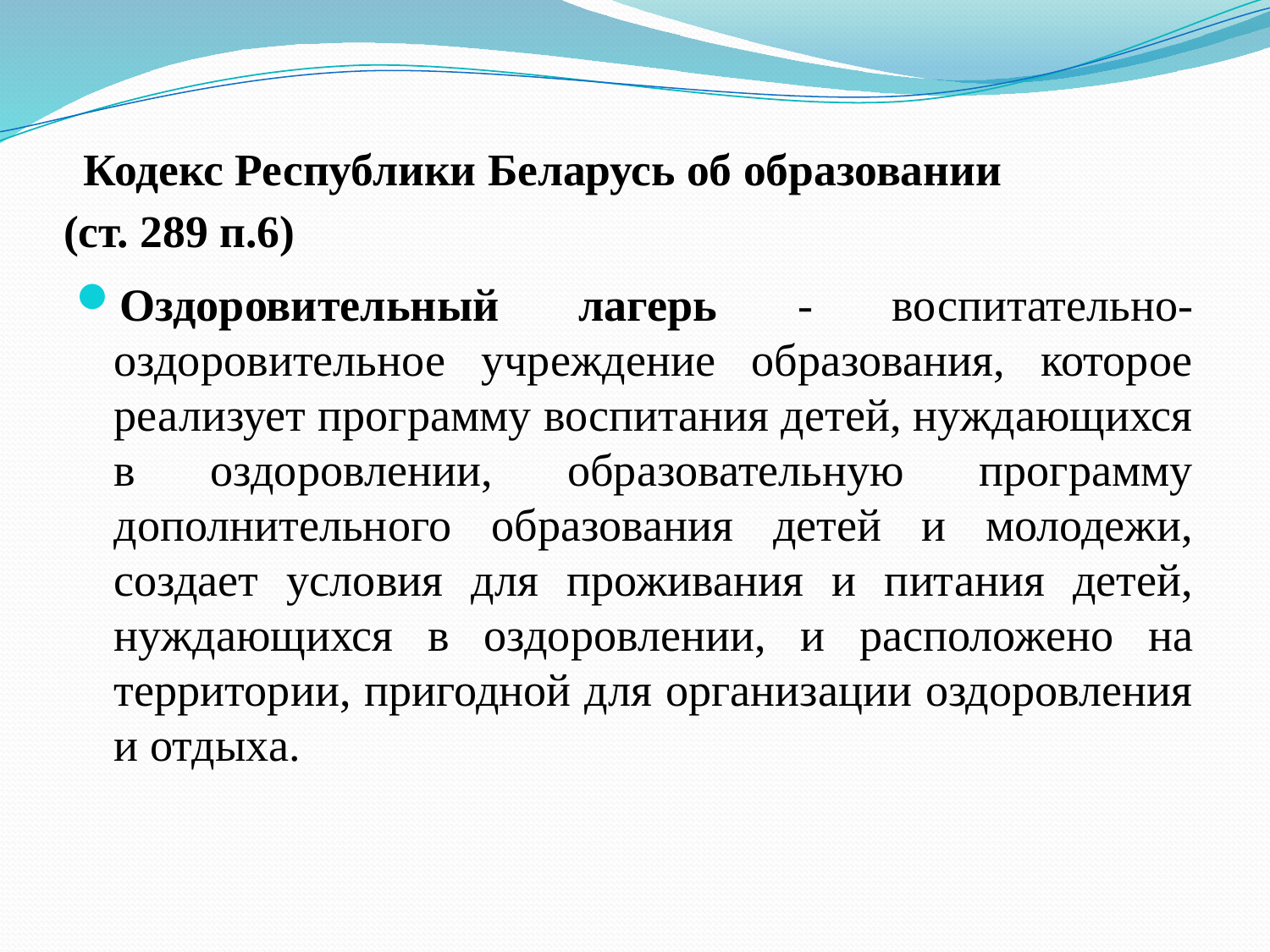

# Кодекс Республики Беларусь об образовании (ст. 289 п.6)
Оздоровительный лагерь - воспитательно-оздоровительное учреждение образования, которое реализует программу воспитания детей, нуждающихся в оздоровлении, образовательную программу дополнительного образования детей и молодежи, создает условия для проживания и питания детей, нуждающихся в оздоровлении, и расположено на территории, пригодной для организации оздоровления и отдыха.